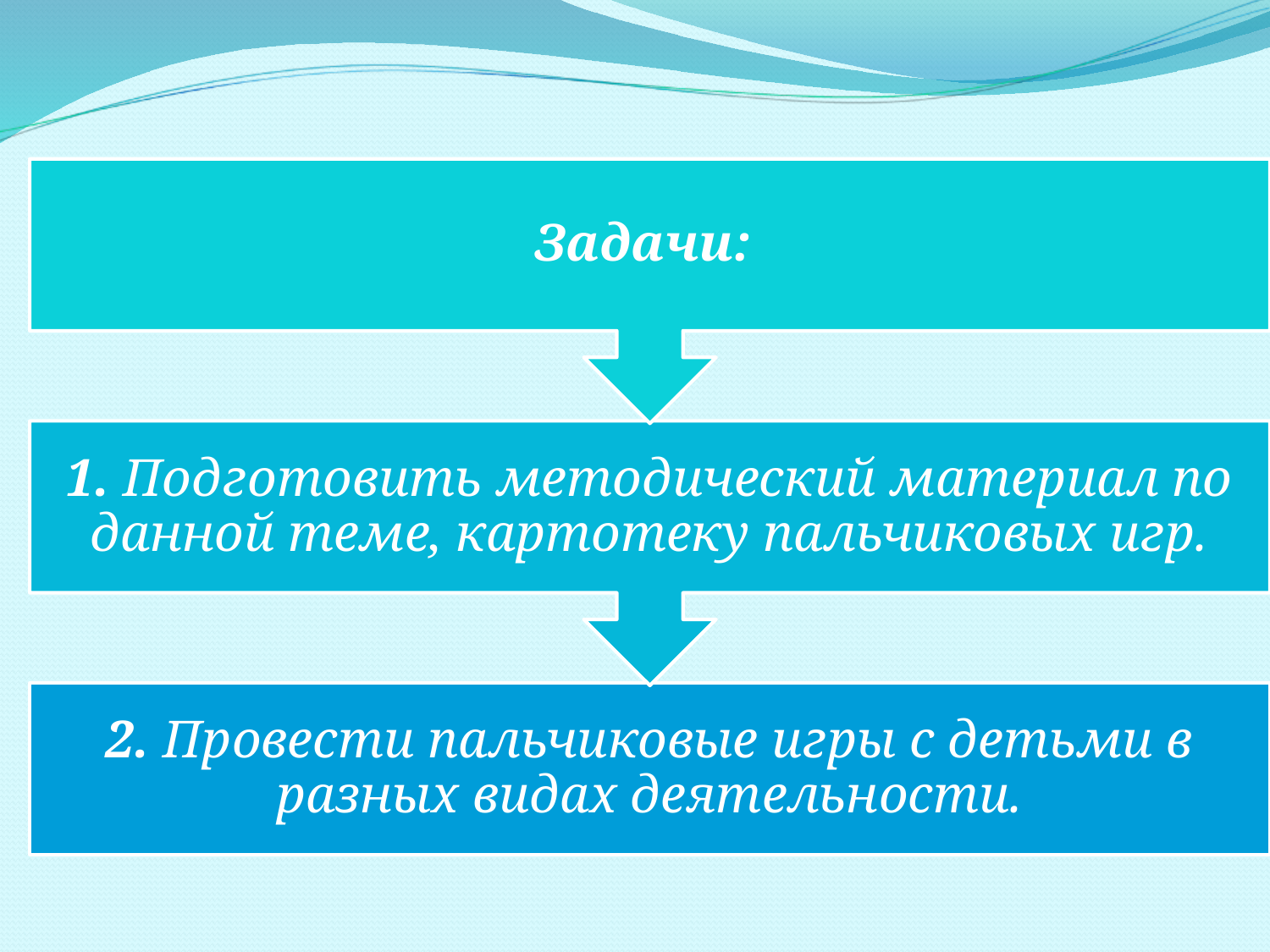

2. Провести пальчиковые игры с детьми в разных видах деятельности.
1. Подготовить методический материал по данной теме, картотеку пальчиковых игр.
Задачи: